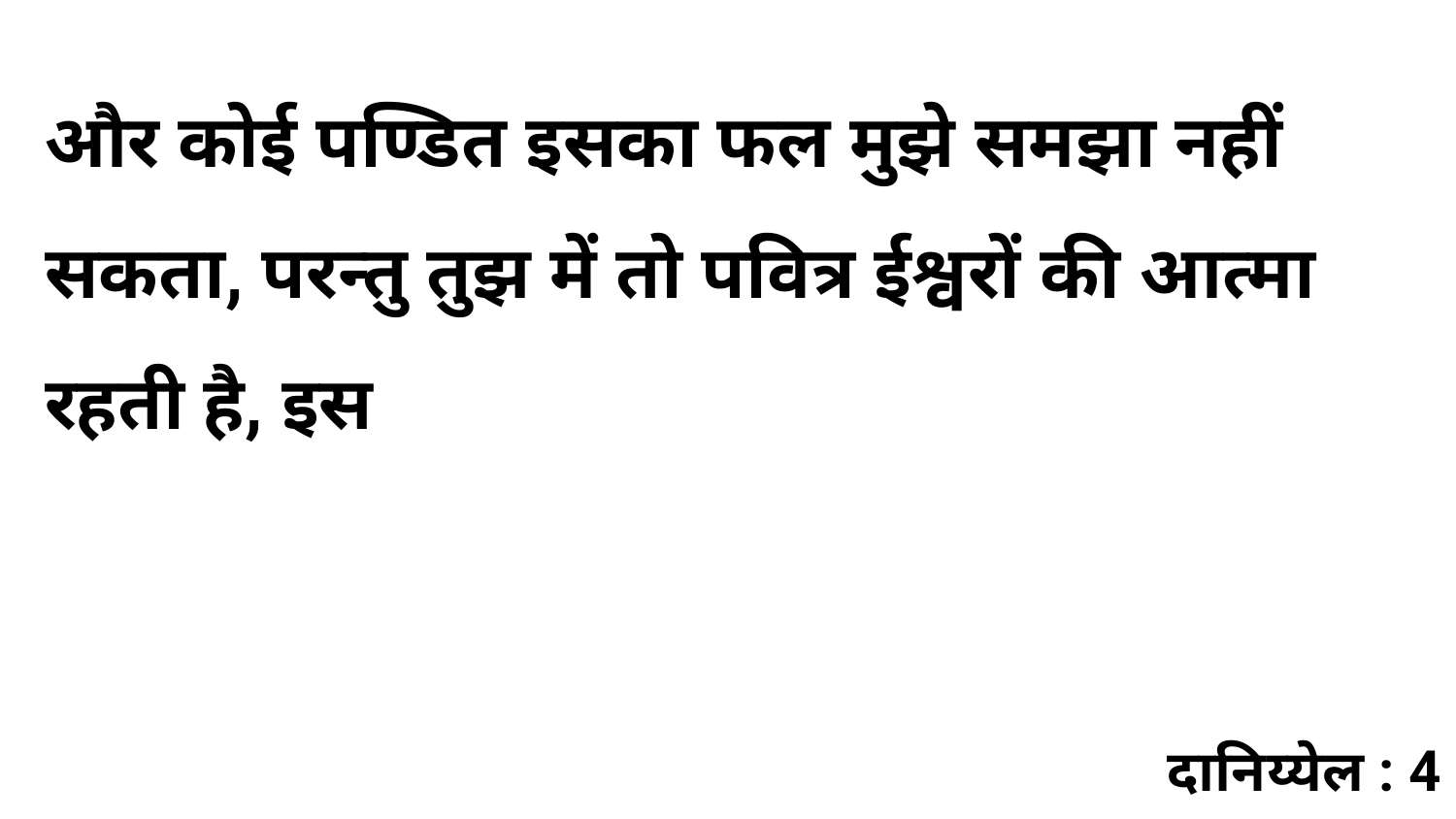

और कोई पण्डित इसका फल मुझे समझा नहीं सकता, परन्तु तुझ में तो पवित्र ईश्वरों की आत्मा रहती है, इस
दानिय्येल : 4